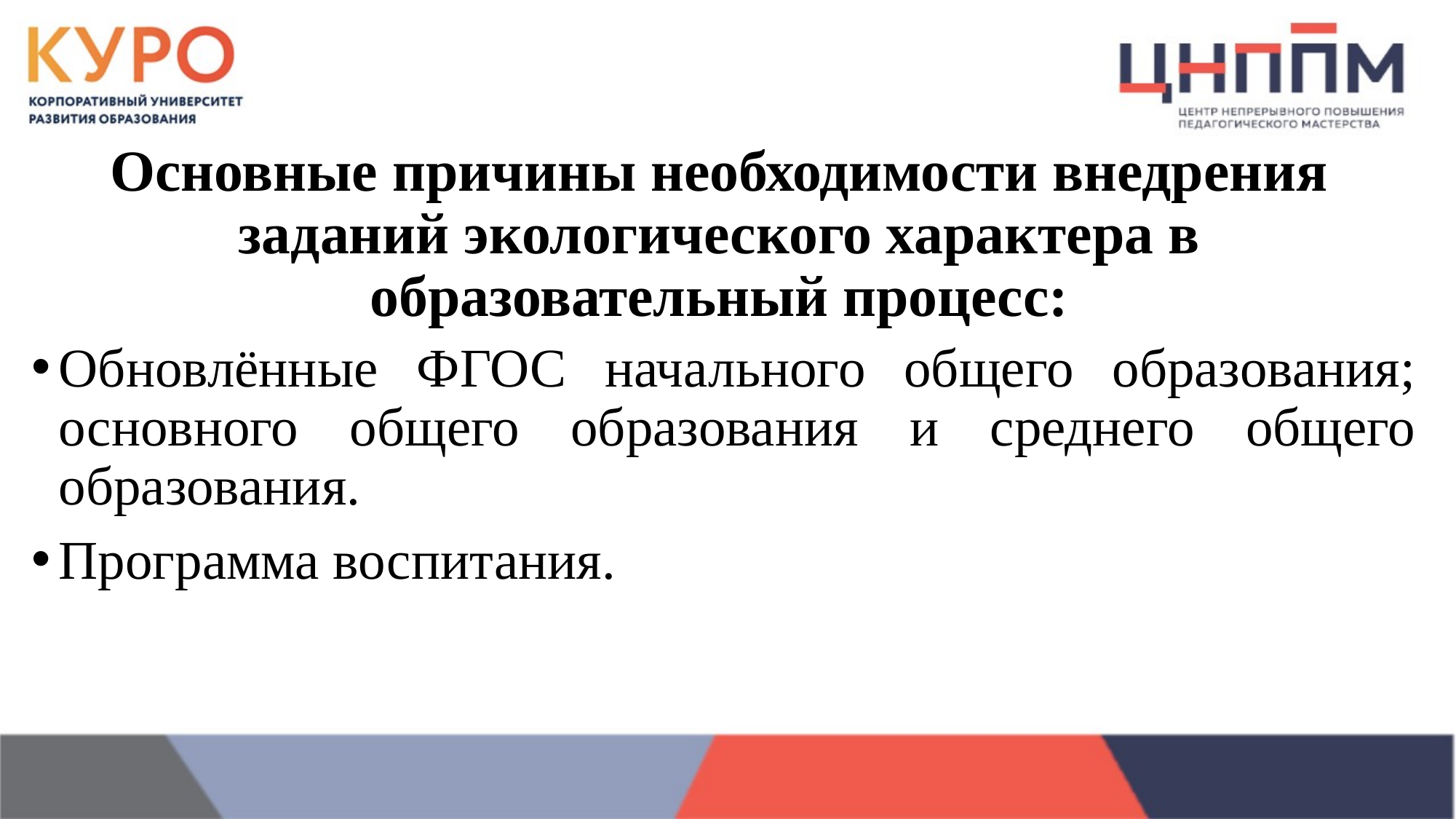

# Основные причины необходимости внедрения заданий экологического характера в образовательный процесс:
Обновлённые ФГОС начального общего образования; основного общего образования и среднего общего образования.
Программа воспитания.